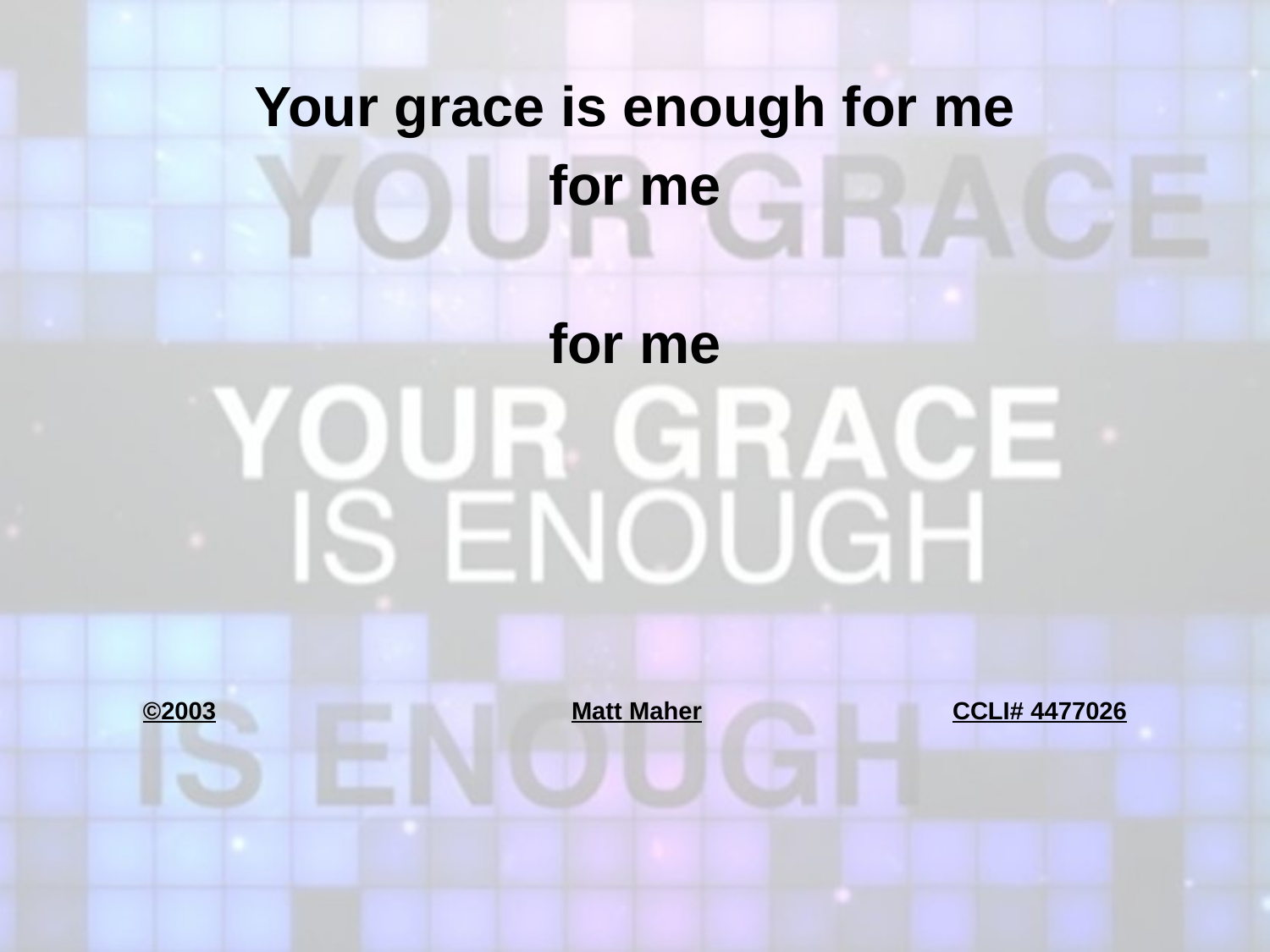

Your grace is enough for me
for me

for me

©2003			Matt Maher		CCLI# 4477026